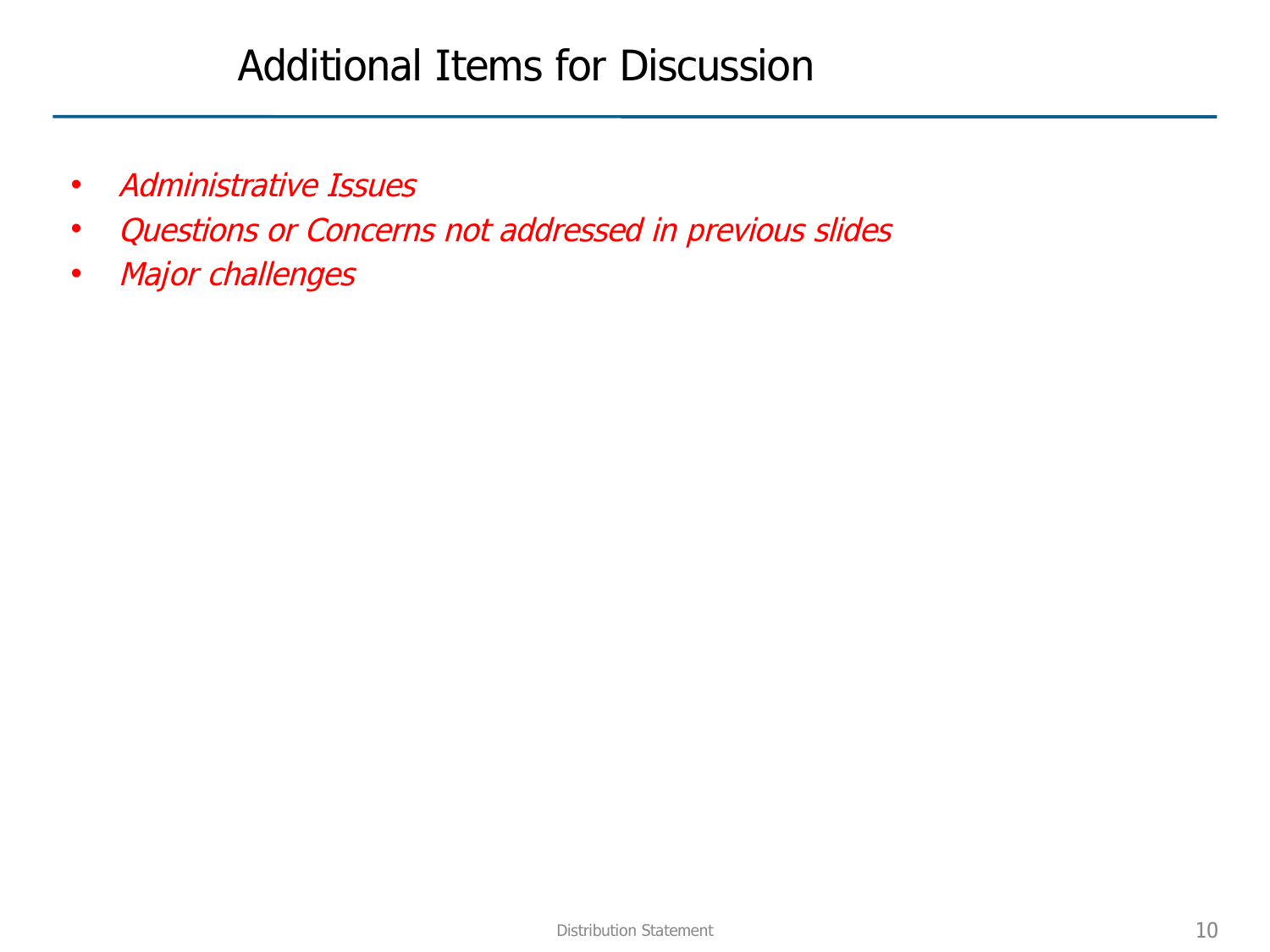

# Additional Items for Discussion
Administrative Issues
Questions or Concerns not addressed in previous slides
Major challenges
Distribution Statement
10